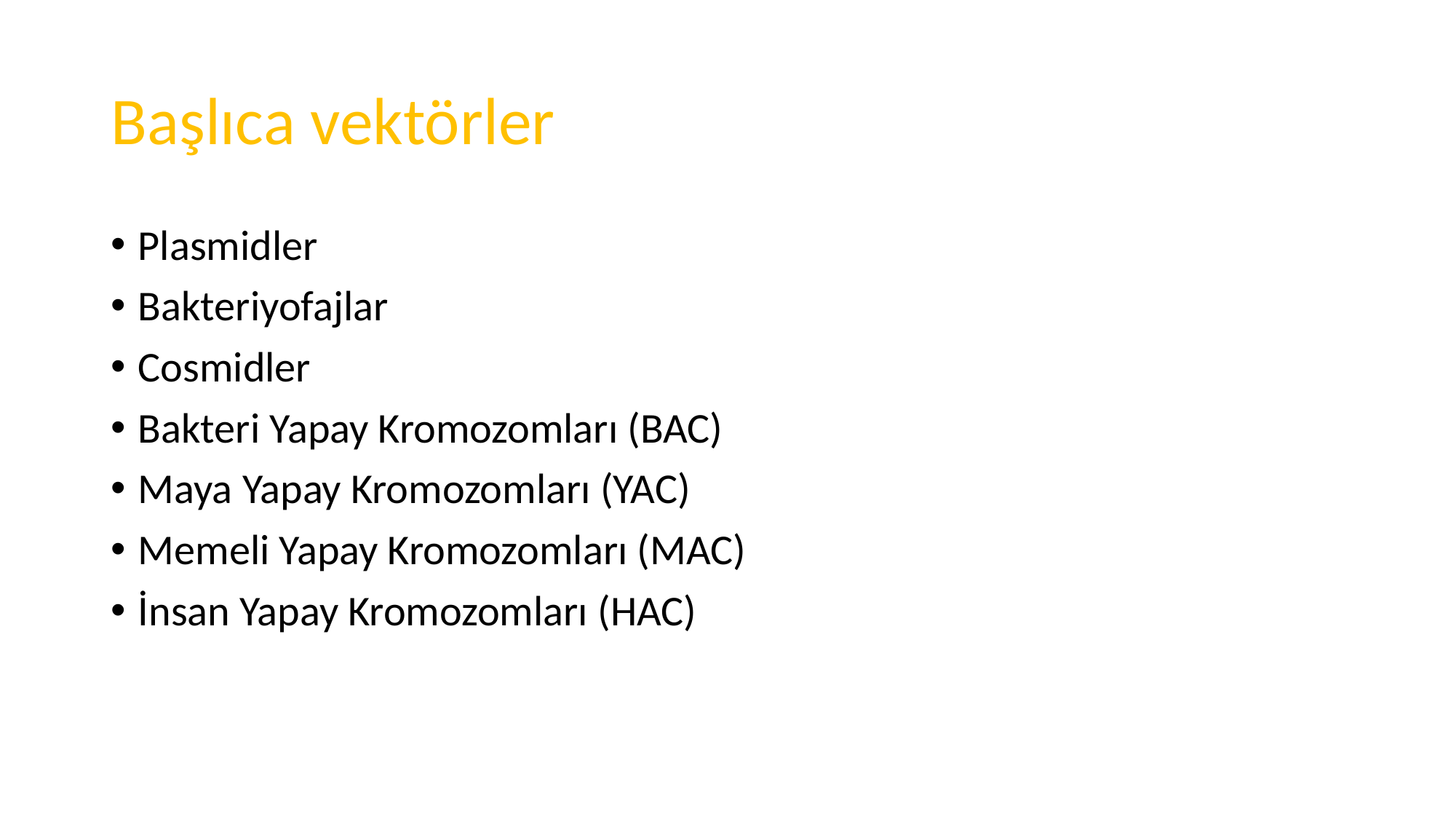

# Başlıca vektörler
Plasmidler
Bakteriyofajlar
Cosmidler
Bakteri Yapay Kromozomları (BAC)
Maya Yapay Kromozomları (YAC)
Memeli Yapay Kromozomları (MAC)
İnsan Yapay Kromozomları (HAC)